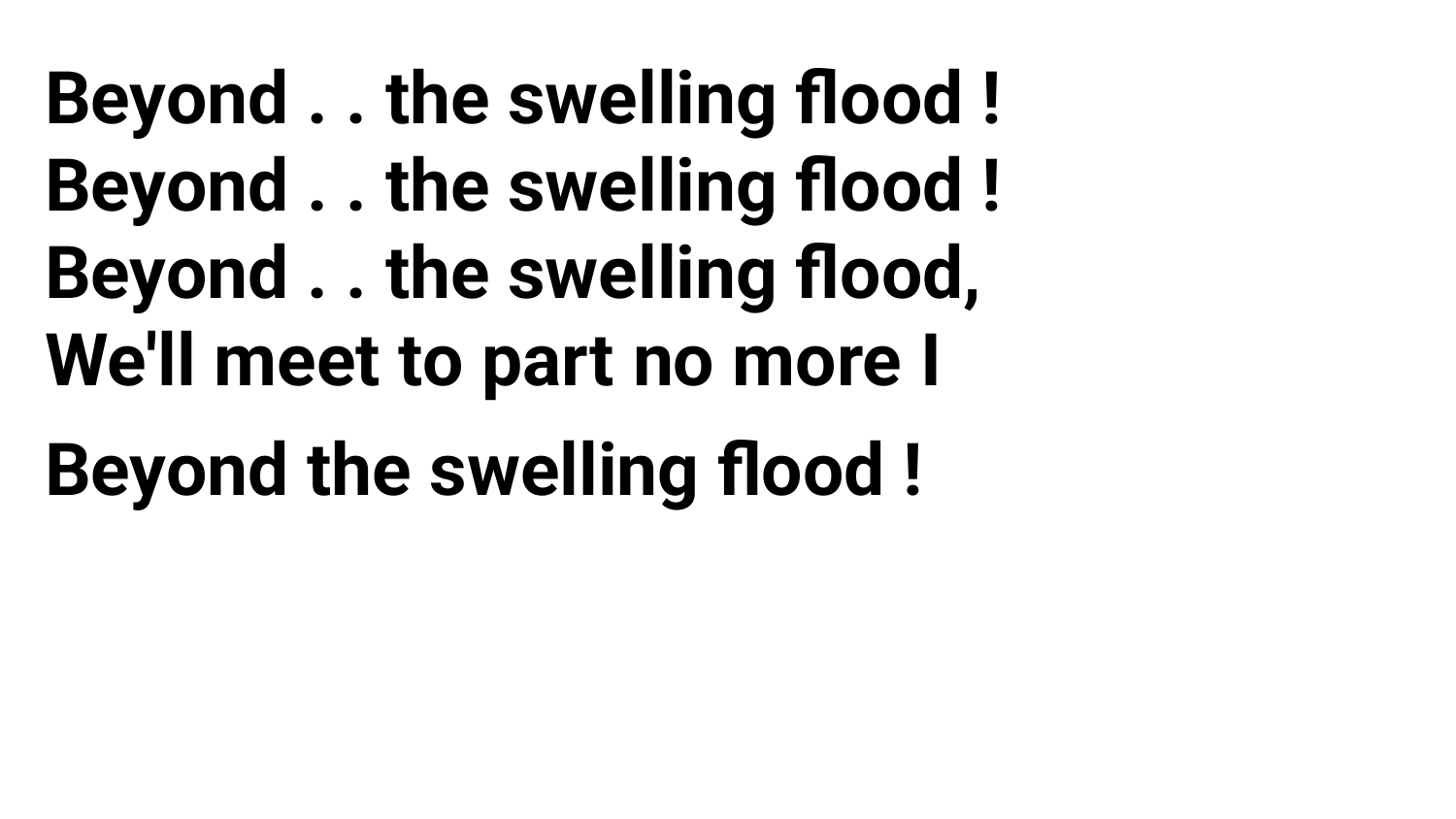

Beyond . . the swelling flood !
Beyond . . the swelling flood !
Beyond . . the swelling flood,
We'll meet to part no more I
Beyond the swelling flood !